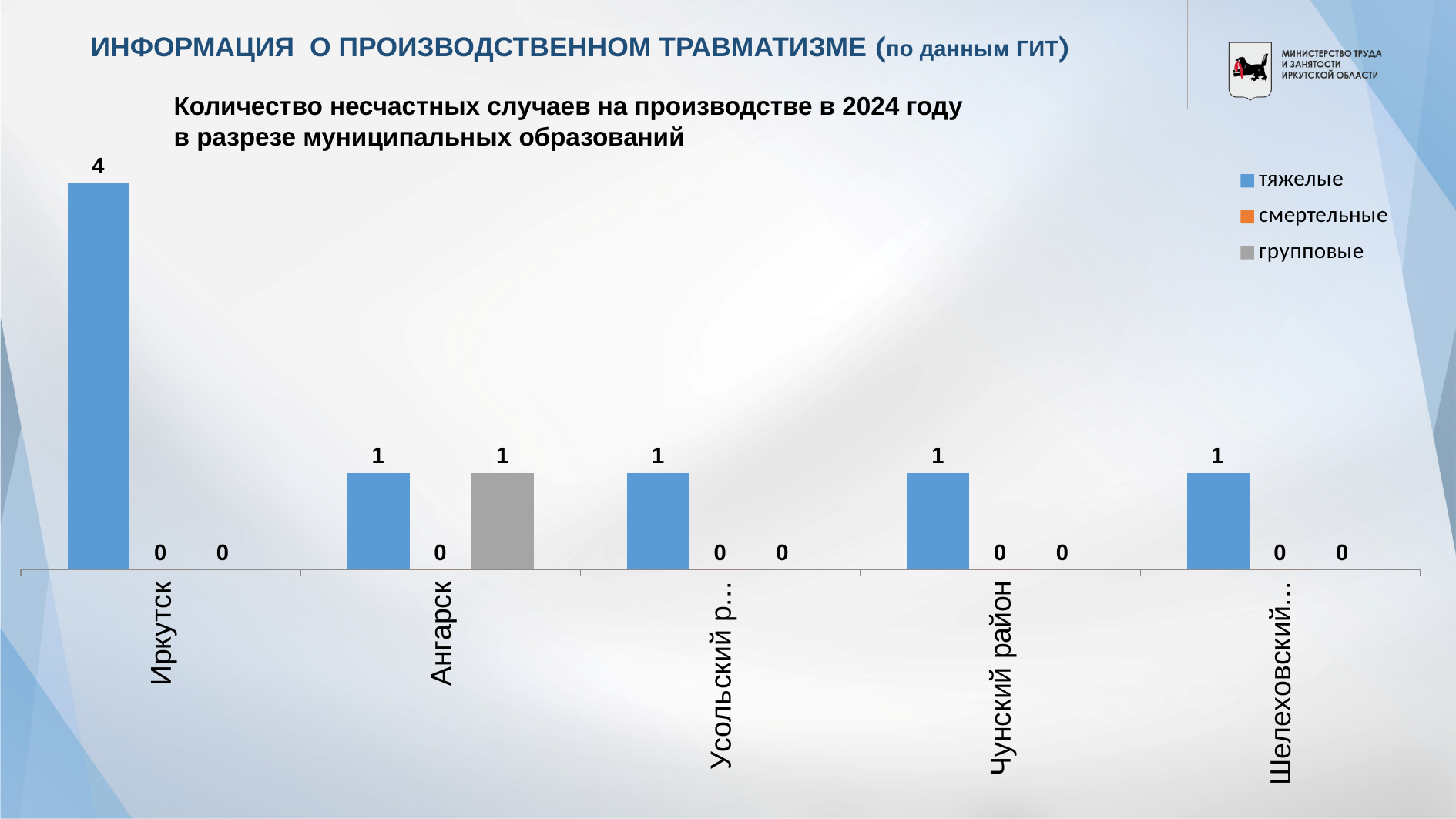

# ИНФОРМАЦИЯ  О ПРОИЗВОДСТВЕННОМ ТРАВМАТИЗМЕ (по данным ГИТ)
Количество несчастных случаев на производстве в 2024 году
в разрезе муниципальных образований

### Chart

| Category | тяжелые | смертельные | групповые |
|---|---|---|---|
| Иркутск | 4.0 | 0.0 | 0.0 |
| Ангарск | 1.0 | 0.0 | 1.0 |
| Усольский район | 1.0 | 0.0 | 0.0 |
| Чунский район | 1.0 | 0.0 | 0.0 |
| Шелеховский район | 1.0 | 0.0 | 0.0 |